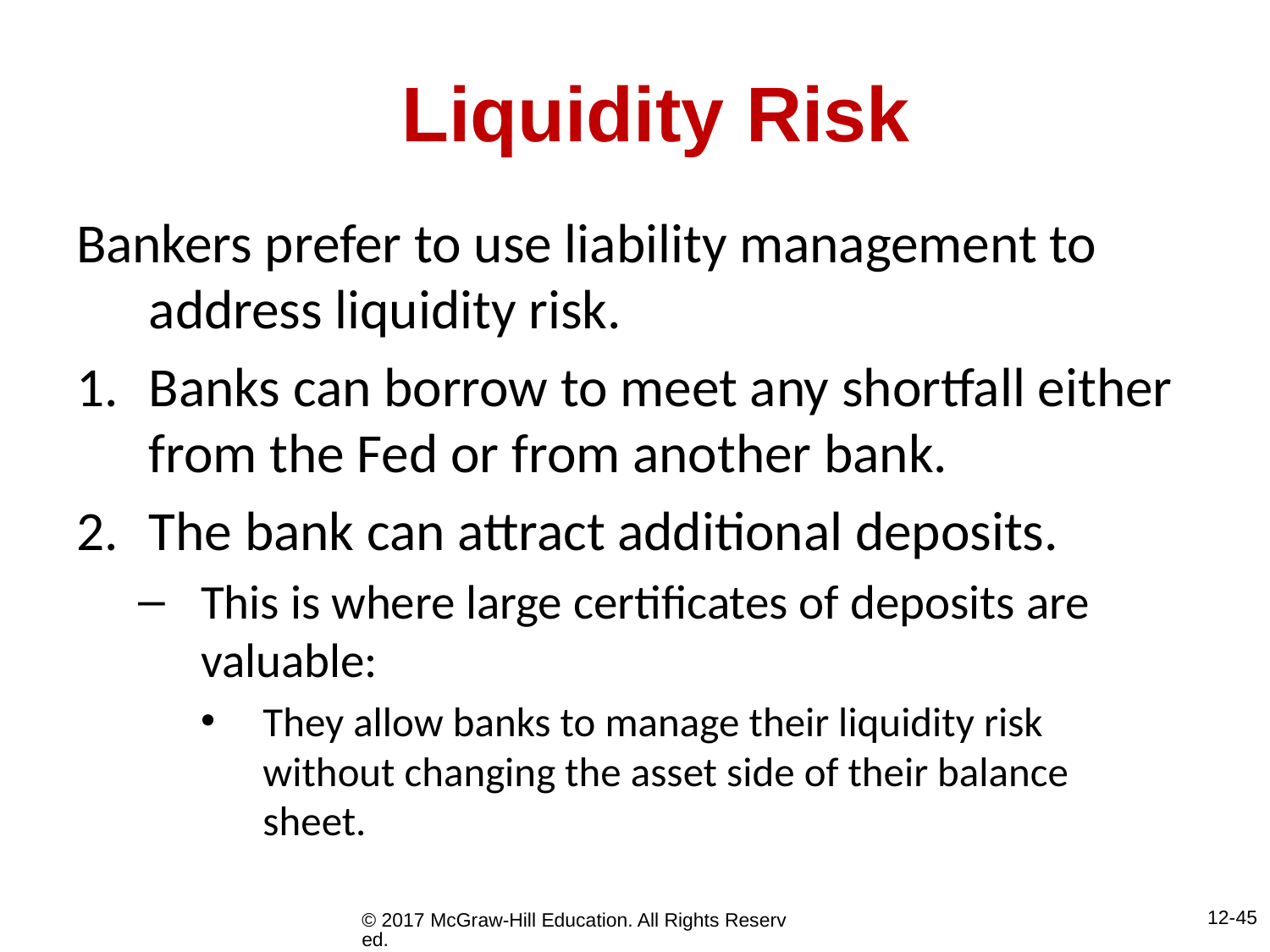

# Liquidity Risk
Bankers prefer to use liability management to address liquidity risk.
Banks can borrow to meet any shortfall either from the Fed or from another bank.
The bank can attract additional deposits.
This is where large certificates of deposits are valuable:
They allow banks to manage their liquidity risk without changing the asset side of their balance sheet.
12-45
© 2017 McGraw-Hill Education. All Rights Reserved.